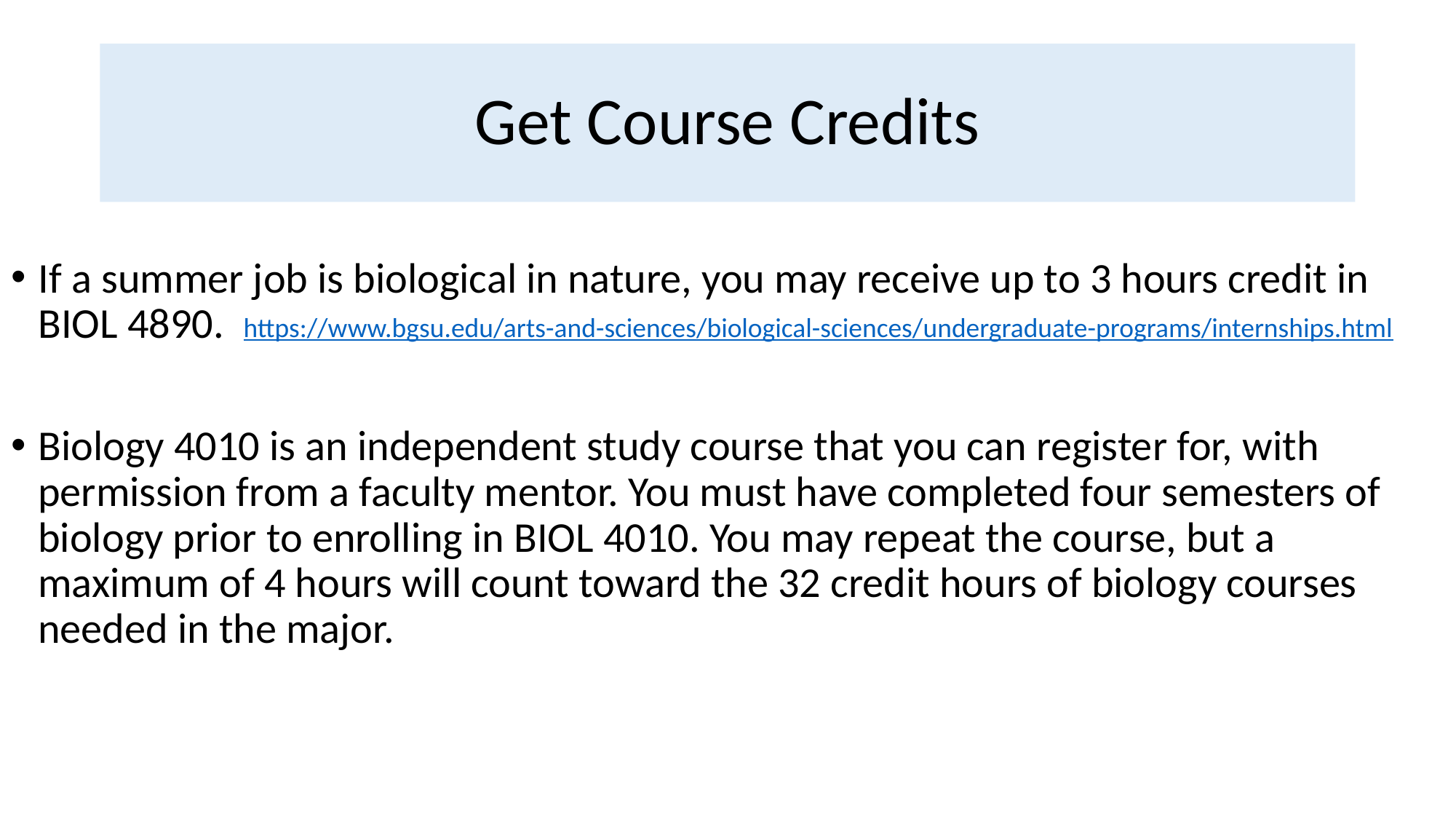

# Get Course Credits
If a summer job is biological in nature, you may receive up to 3 hours credit in BIOL 4890.

Biology 4010 is an independent study course that you can register for, with permission from a faculty mentor. You must have completed four semesters of biology prior to enrolling in BIOL 4010. You may repeat the course, but a maximum of 4 hours will count toward the 32 credit hours of biology courses needed in the major.
https://www.bgsu.edu/arts-and-sciences/biological-sciences/undergraduate-programs/internships.html